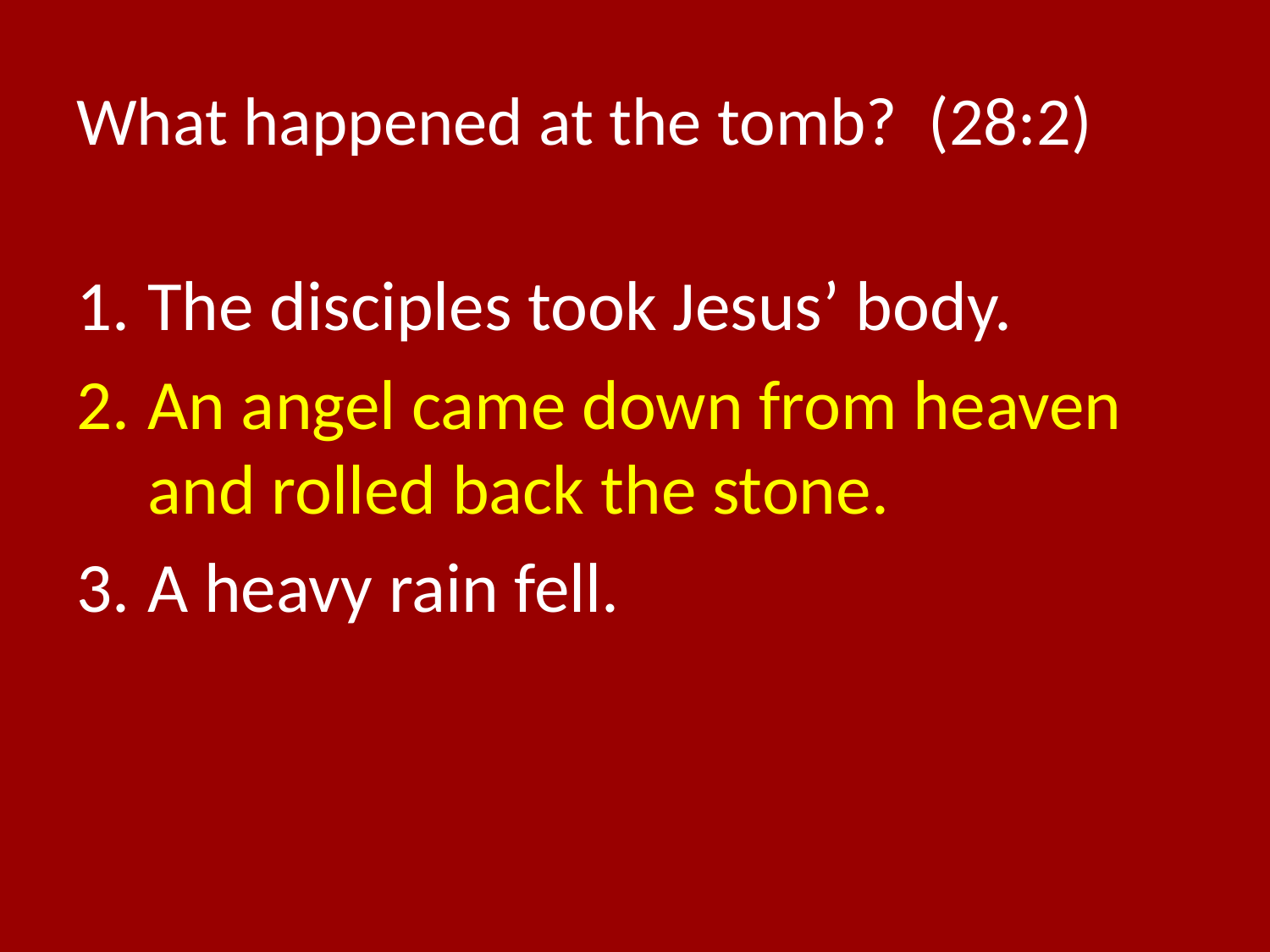

# What happened at the tomb?  (28:2)
The disciples took Jesus’ body.
An angel came down from heaven and rolled back the stone.
A heavy rain fell.